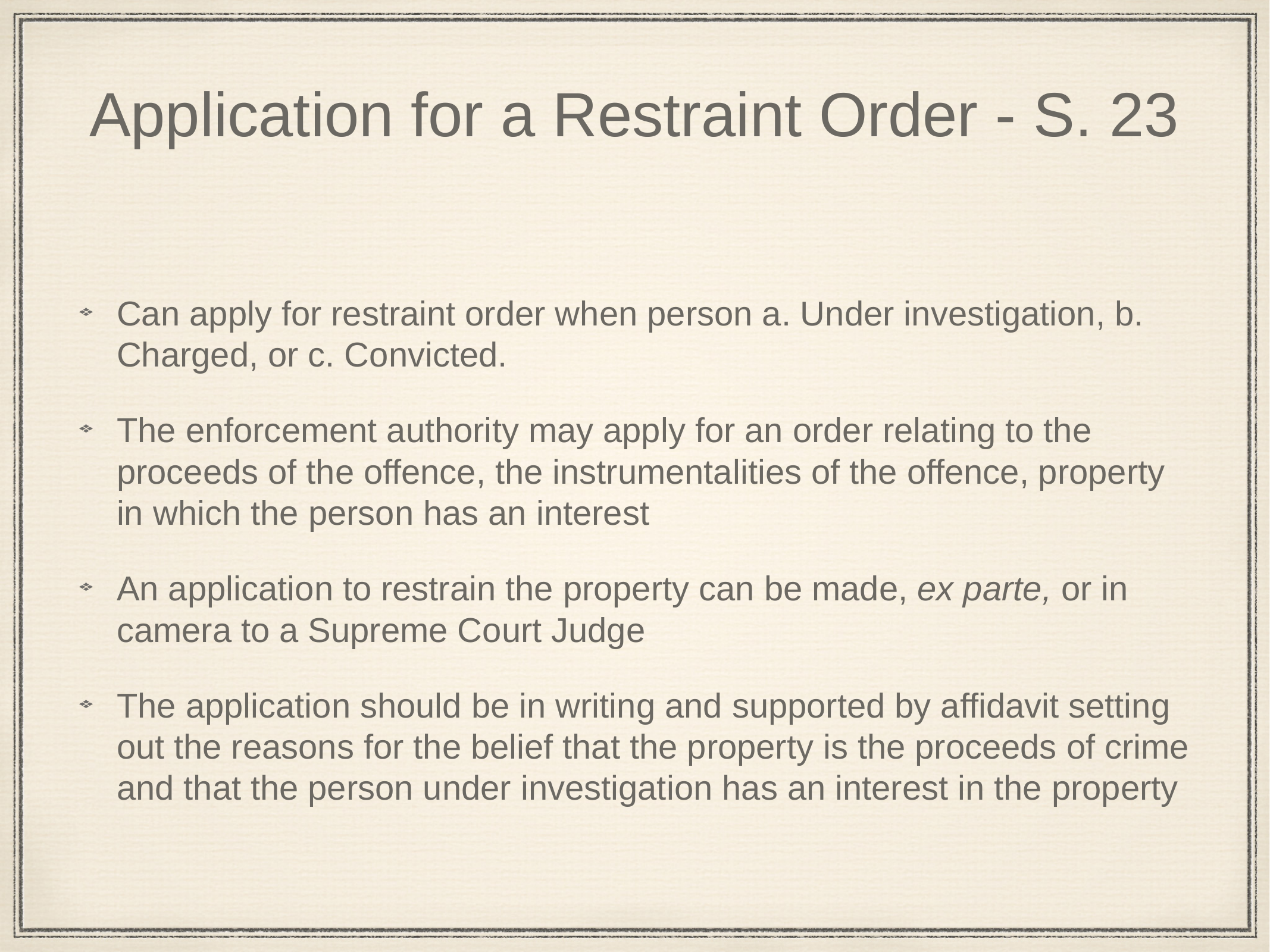

# Application for a Restraint Order - S. 23
Can apply for restraint order when person a. Under investigation, b. Charged, or c. Convicted.
The enforcement authority may apply for an order relating to the proceeds of the offence, the instrumentalities of the offence, property in which the person has an interest
An application to restrain the property can be made, ex parte, or in camera to a Supreme Court Judge
The application should be in writing and supported by affidavit setting out the reasons for the belief that the property is the proceeds of crime and that the person under investigation has an interest in the property